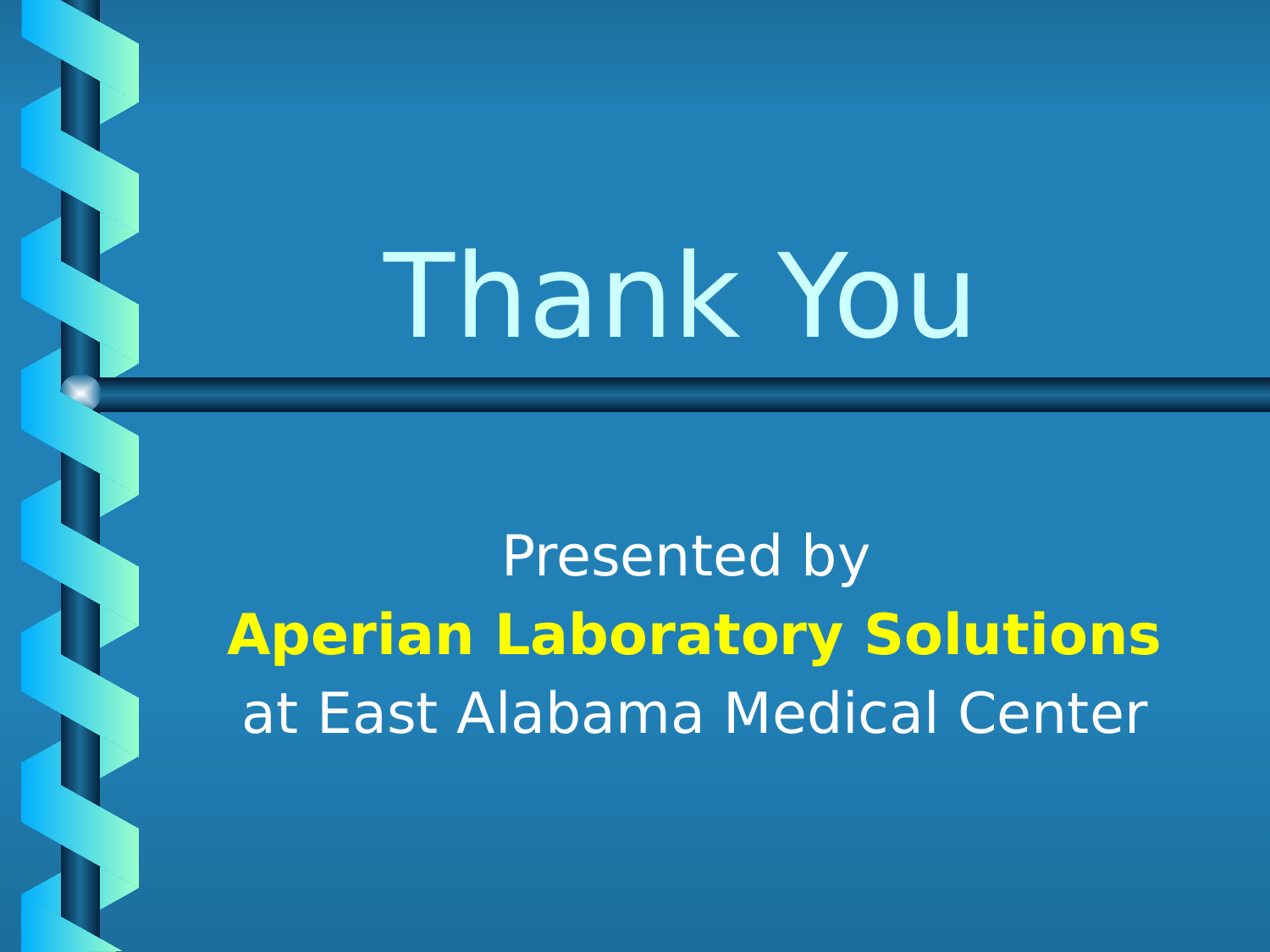

# Thank You

Presented by
Aperian Laboratory Solutions
at East Alabama Medical Center